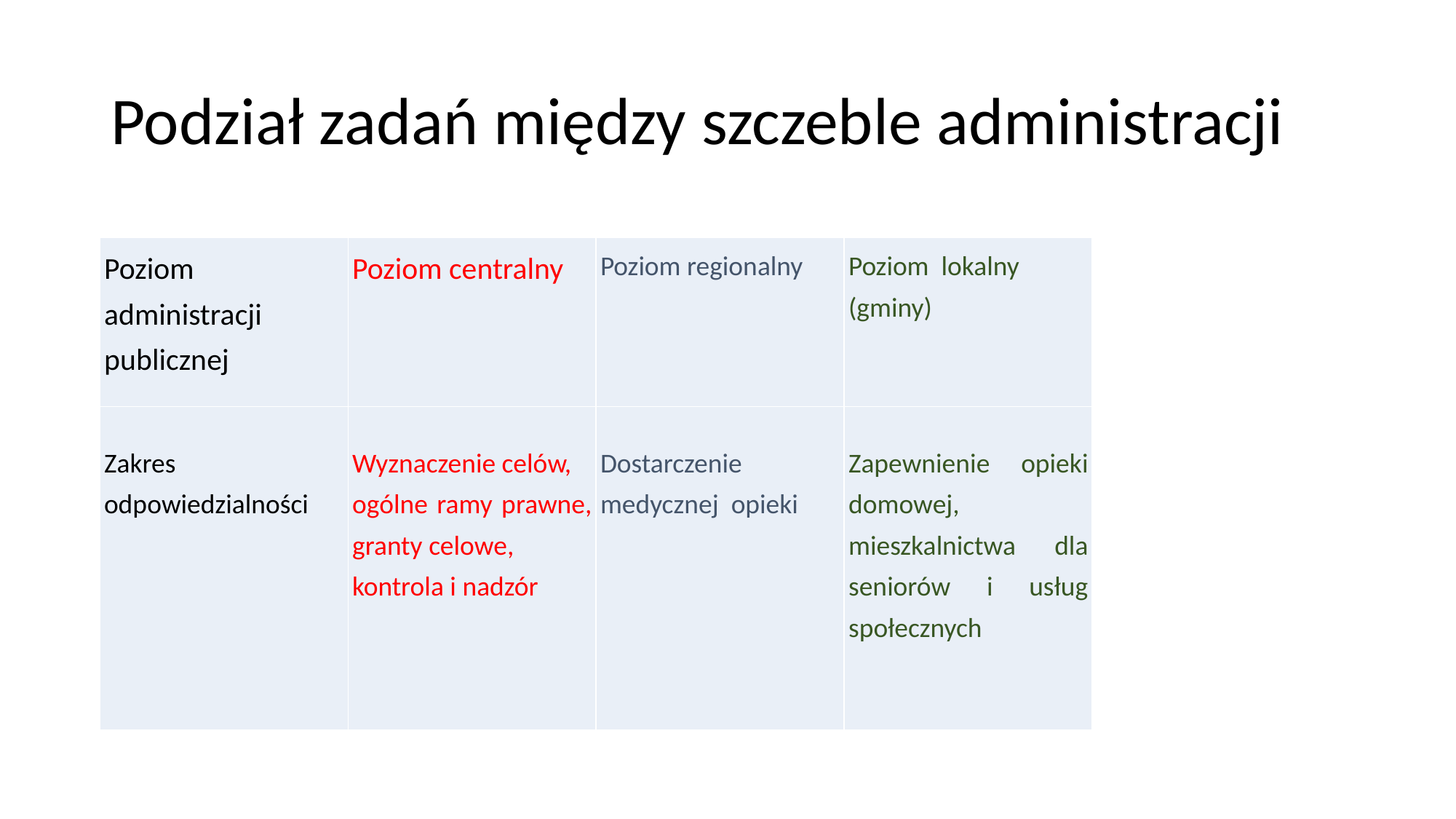

# Podział zadań między szczeble administracji
| Poziom administracji publicznej | Poziom centralny | Poziom regionalny | Poziom lokalny (gminy) |
| --- | --- | --- | --- |
| Zakres odpowiedzialności | Wyznaczenie celów, ogólne ramy prawne, granty celowe, kontrola i nadzór | Dostarczenie medycznej opieki | Zapewnienie opieki domowej, mieszkalnictwa dla seniorów i usług społecznych |